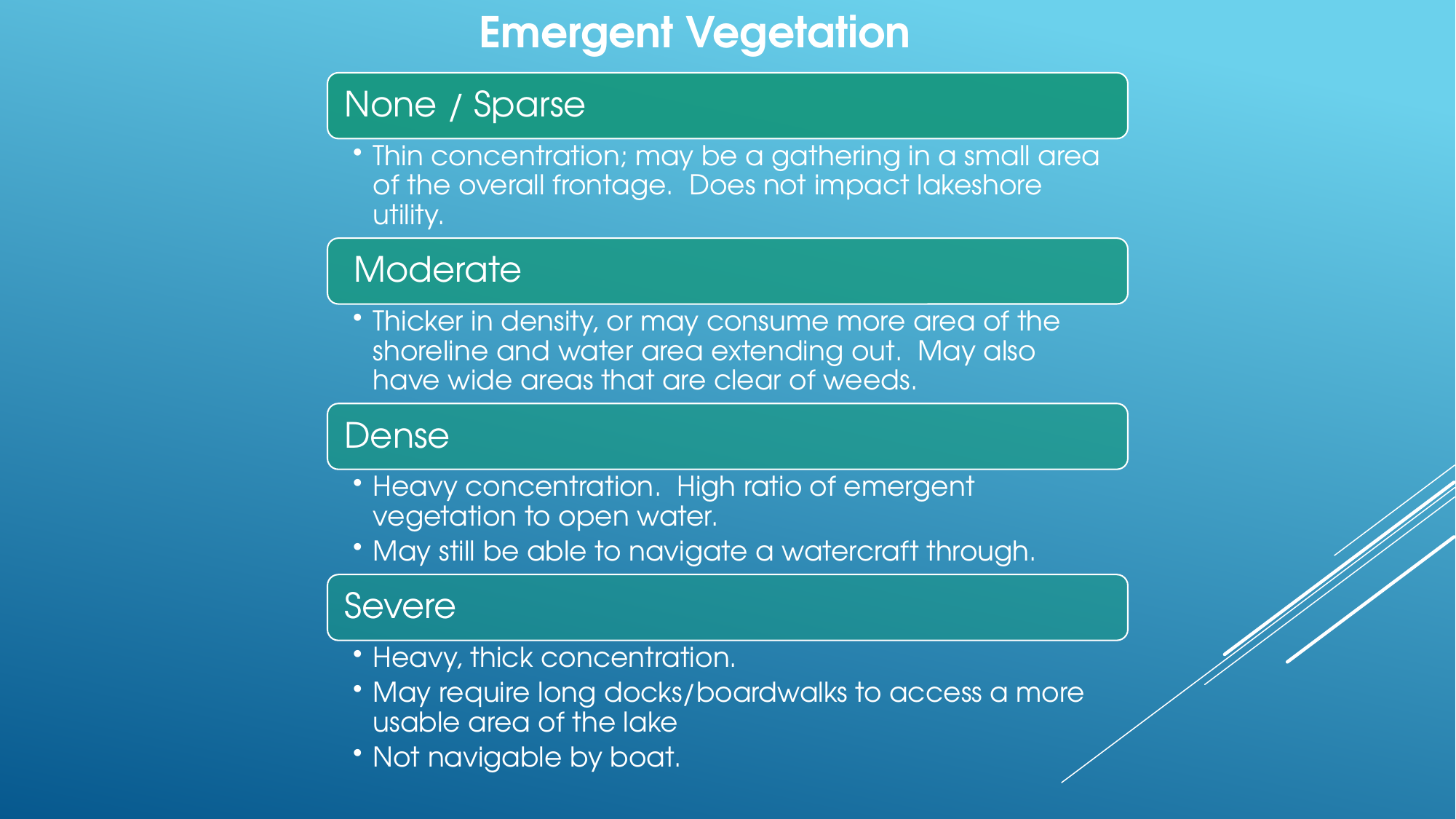

Emergent Vegetation
None / Sparse
Thin concentration; may be a gathering in a small area of the overall frontage.  Does not impact lakeshore utility.
 Moderate
Thicker in density, or may consume more area of the shoreline and water area extending out.  May also have wide areas that are clear of weeds.
Dense
Heavy concentration.  High ratio of emergent vegetation to open water.
May still be able to navigate a watercraft through.
Severe
Heavy, thick concentration.
May require long docks/boardwalks to access a more usable area of the lake
Not navigable by boat.